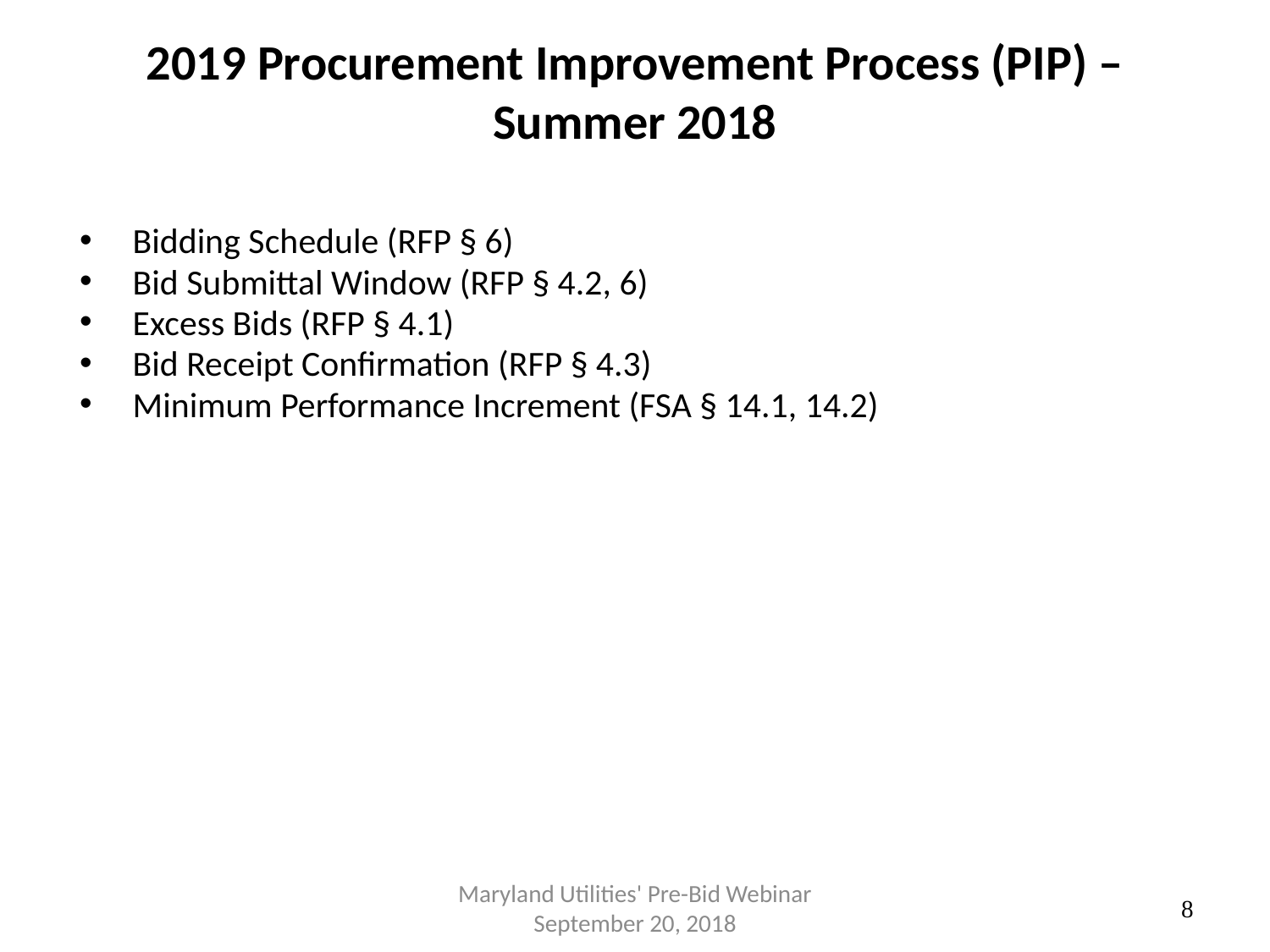

# 2019 Procurement Improvement Process (PIP) – Summer 2018
Bidding Schedule (RFP § 6)
Bid Submittal Window (RFP § 4.2, 6)
Excess Bids (RFP § 4.1)
Bid Receipt Confirmation (RFP § 4.3)
Minimum Performance Increment (FSA § 14.1, 14.2)

Maryland Utilities' Pre-Bid Webinar September 20, 2018
8